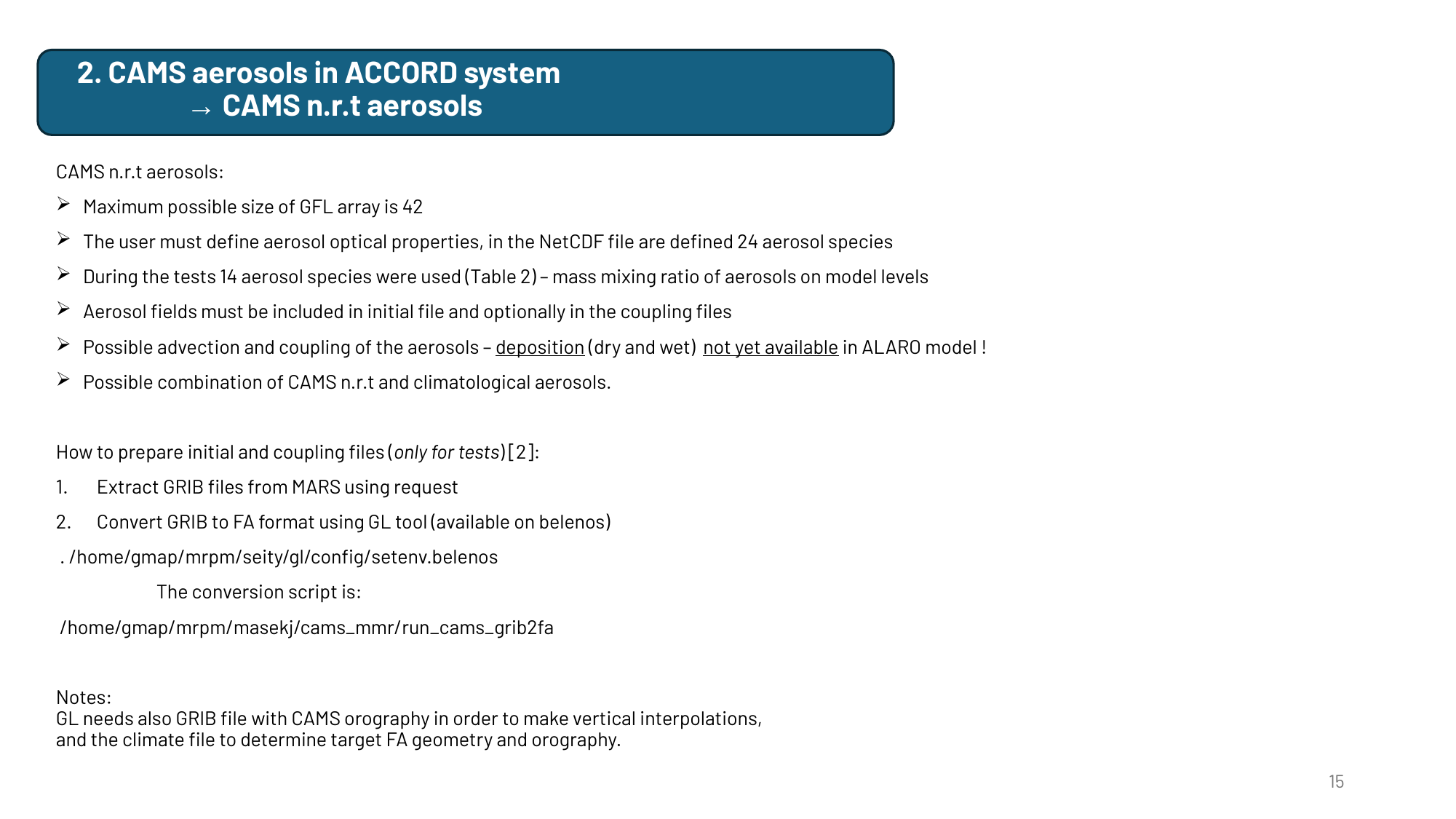

# 2. CAMS aerosols in ACCORD system 	→ CAMS n.r.t aerosols
CAMS n.r.t aerosols:
Maximum possible size of GFL array is 42
The user must define aerosol optical properties, in the NetCDF file are defined 24 aerosol species
During the tests 14 aerosol species were used (Table 2) – mass mixing ratio of aerosols on model levels
Aerosol fields must be included in initial file and optionally in the coupling files
Possible advection and coupling of the aerosols – deposition (dry and wet)  not yet available in ALARO model !
Possible combination of CAMS n.r.t and climatological aerosols.

How to prepare initial and coupling files (only for tests) [2]:
Extract GRIB files from MARS using request
Convert GRIB to FA format using GL tool (available on belenos)
 . /home/gmap/mrpm/seity/gl/config/setenv.belenos
	The conversion script is:
 /home/gmap/mrpm/masekj/cams_mmr/run_cams_grib2fa

Notes:
GL needs also GRIB file with CAMS orography in order to make vertical interpolations,
and the climate file to determine target FA geometry and orography.
15